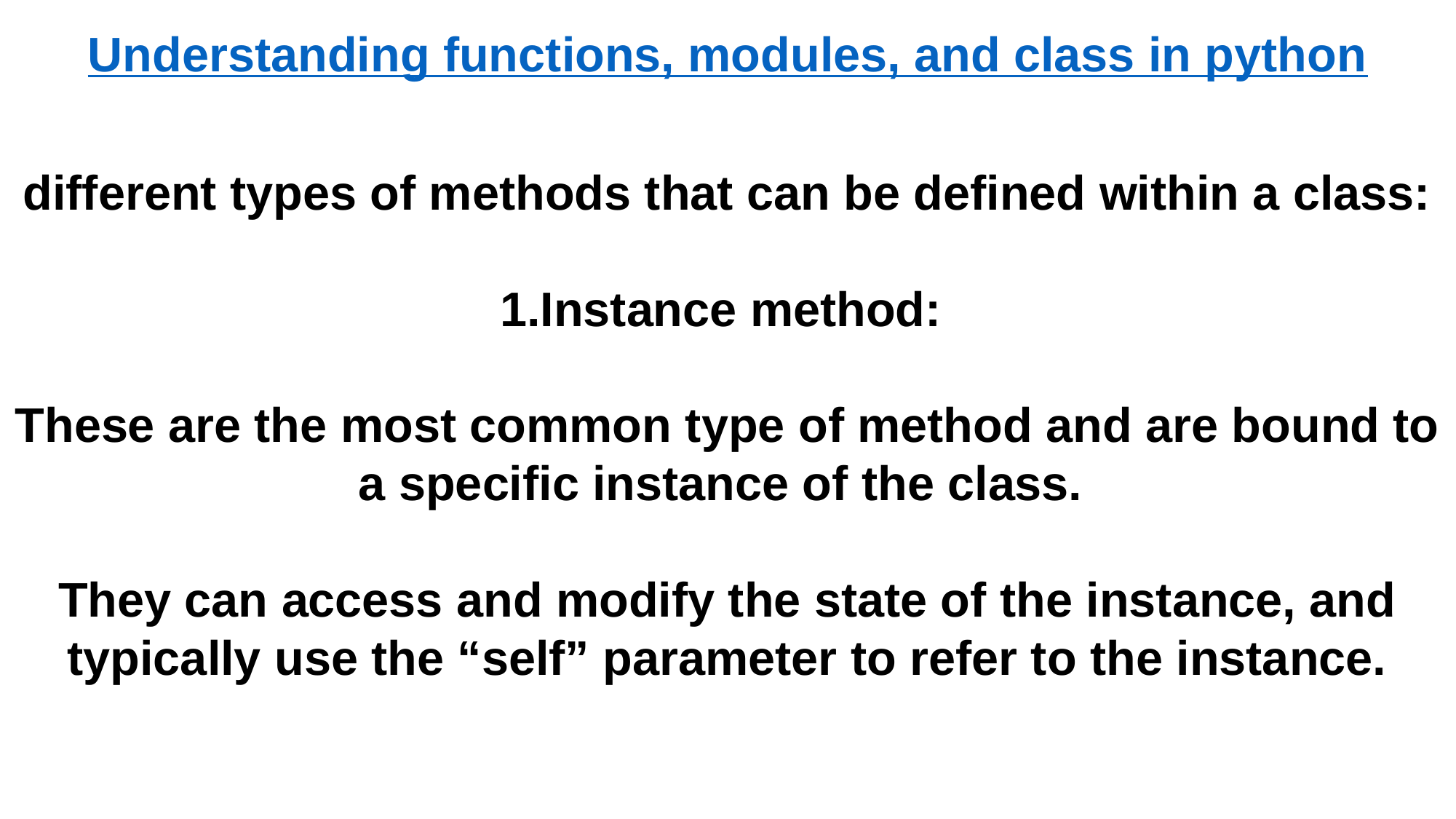

Understanding functions, modules, and class in python

different types of methods that can be defined within a class:

Instance method:

These are the most common type of method and are bound to a specific instance of the class.

They can access and modify the state of the instance, and typically use the “self” parameter to refer to the instance.